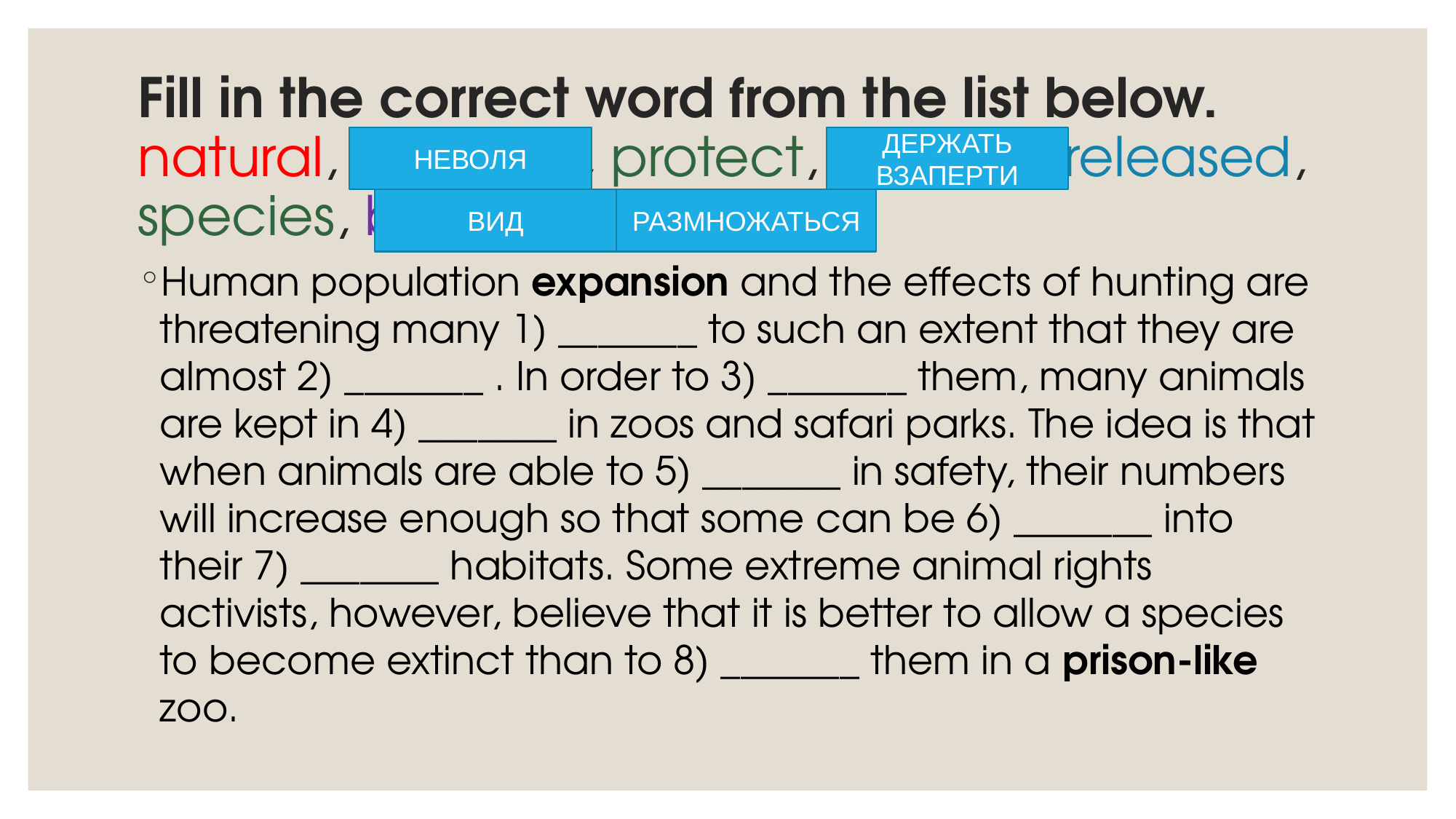

# Fill in the correct word from the list below. natural, captivity, protect, confine, released, species, breed, extinct
ДЕРЖАТЬ ВЗАПЕРТИ
НЕВОЛЯ
ВИД
РАЗМНОЖАТЬСЯ
Human population expansion and the effects of hunting are threatening many 1) _______ to such an extent that they are almost 2) _______ . In order to 3) _______ them, many animals are kept in 4) _______ in zoos and safari parks. The idea is that when animals are able to 5) _______ in safety, their numbers will increase enough so that some can be 6) _______ into their 7) _______ habitats. Some extreme animal rights activists, however, believe that it is better to allow a species to become extinct than to 8) _______ them in a prison-like zoo.